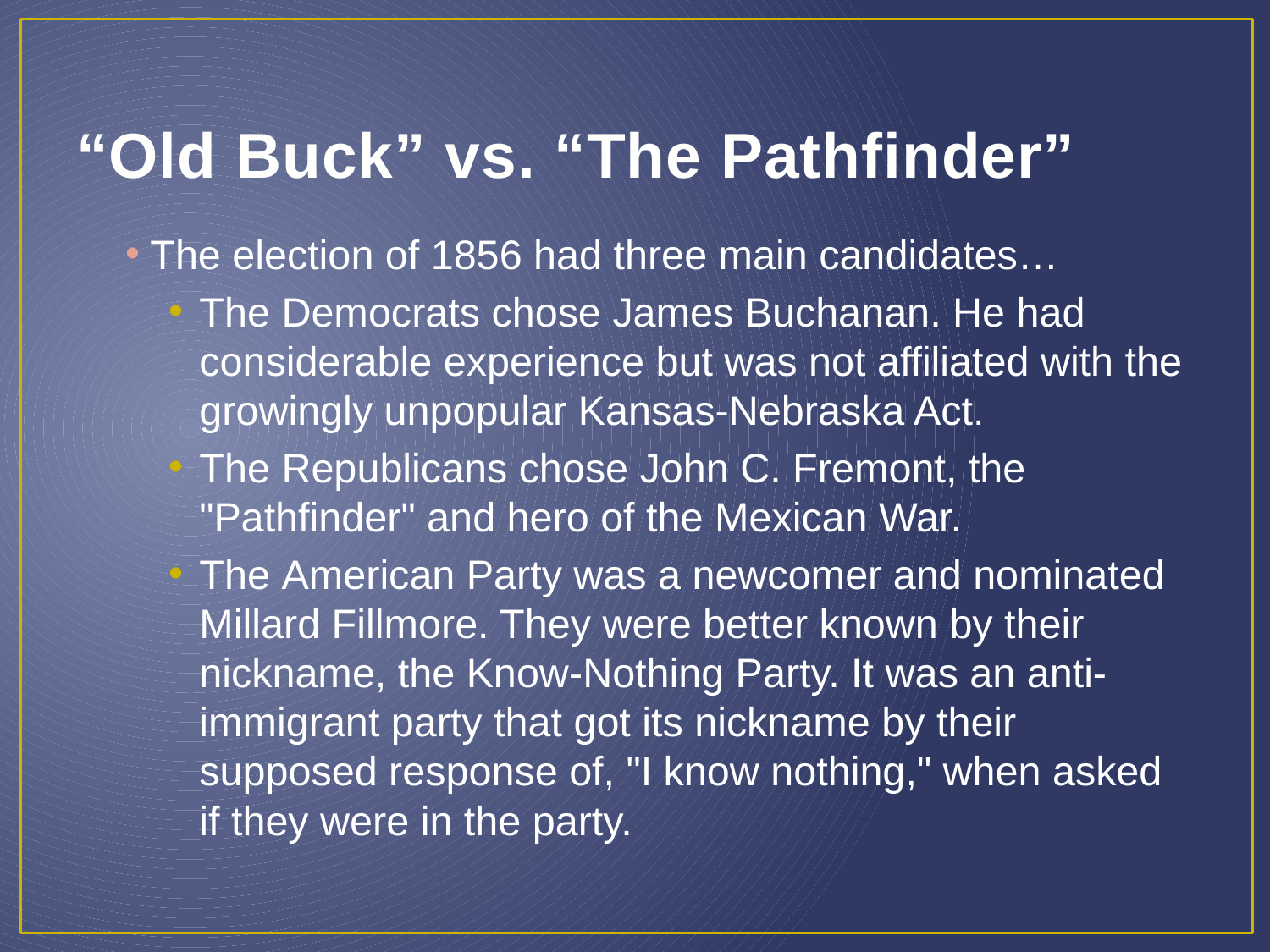

# “Old Buck” vs. “The Pathfinder”
The election of 1856 had three main candidates…
The Democrats chose James Buchanan. He had considerable experience but was not affiliated with the growingly unpopular Kansas-Nebraska Act.
The Republicans chose John C. Fremont, the "Pathfinder" and hero of the Mexican War.
The American Party was a newcomer and nominated Millard Fillmore. They were better known by their nickname, the Know-Nothing Party. It was an anti-immigrant party that got its nickname by their supposed response of, "I know nothing," when asked if they were in the party.